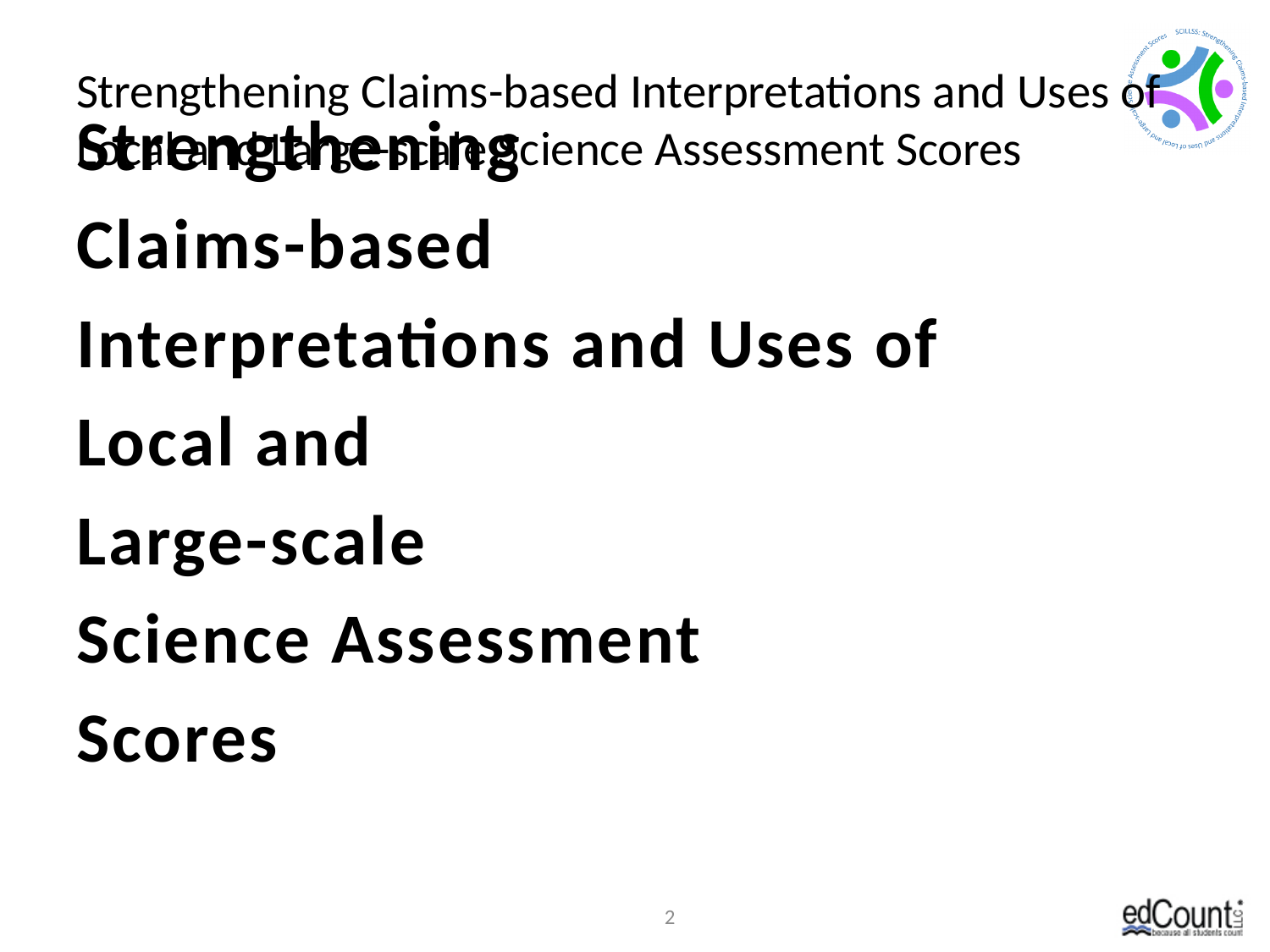

# Strengthening Claims-based Interpretations and Uses of Local and Large-scale Science Assessment Scores
Strengthening
Claims-based
Interpretations and Uses of
Local and
Large-scale
Science Assessment
Scores

2